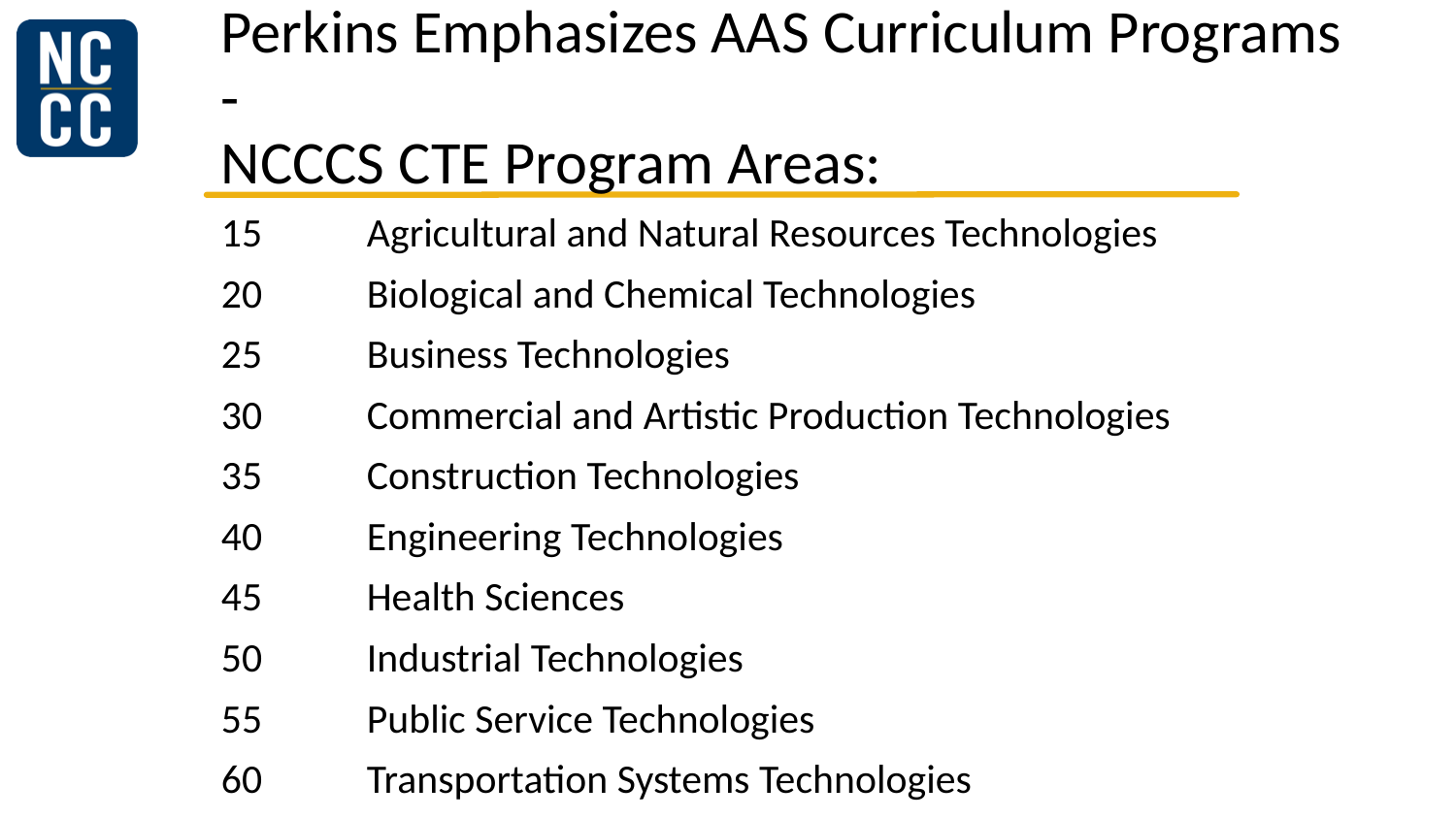

# Perkins Emphasizes AAS Curriculum Programs - NCCCS CTE Program Areas:
15	Agricultural and Natural Resources Technologies
20	Biological and Chemical Technologies
25	Business Technologies
30	Commercial and Artistic Production Technologies
35	Construction Technologies
40	Engineering Technologies
45	Health Sciences
50	Industrial Technologies
55	Public Service Technologies
60	Transportation Systems Technologies